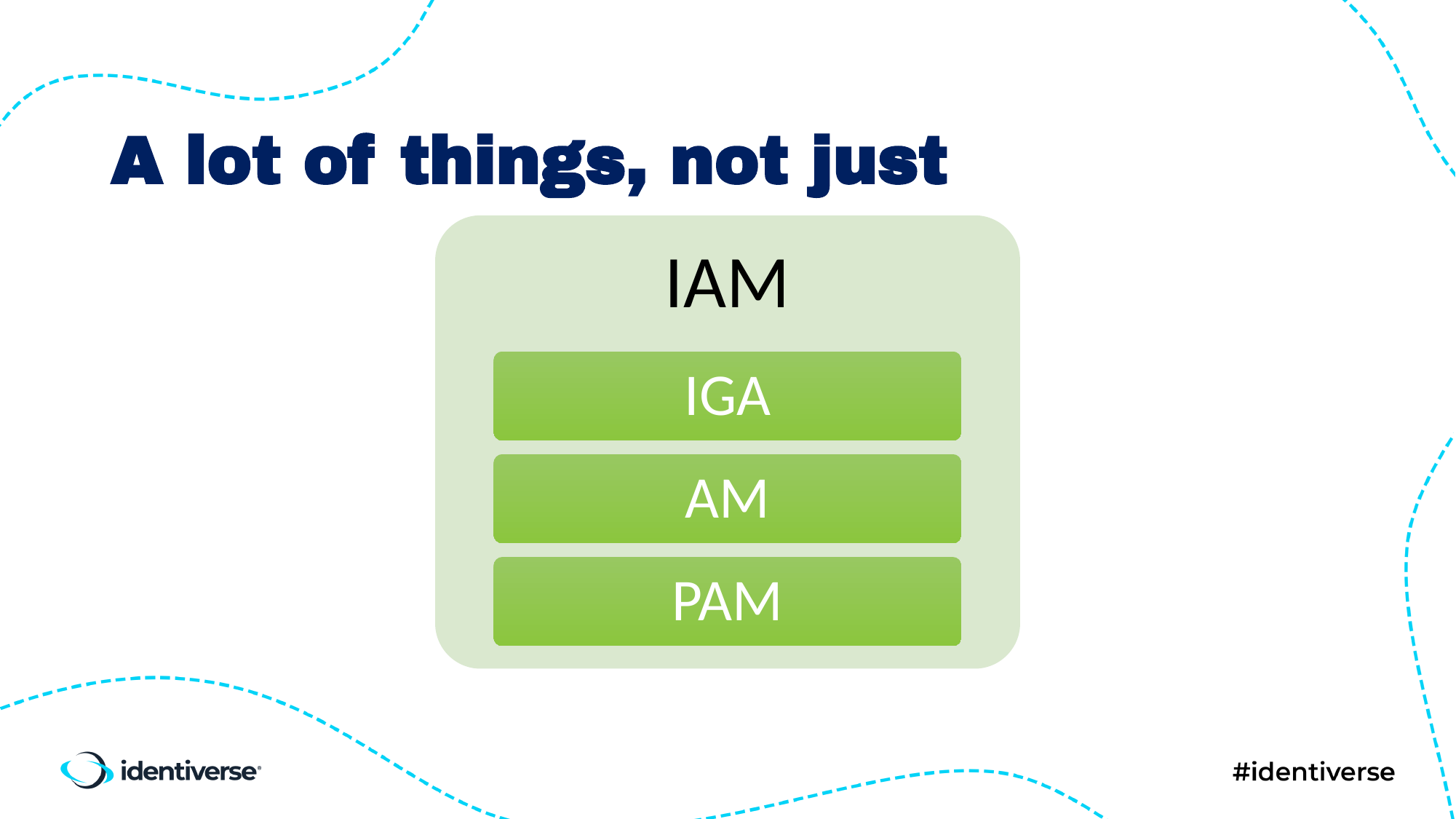

# A lot of things, not just
IAM
IGA
AM
PAM